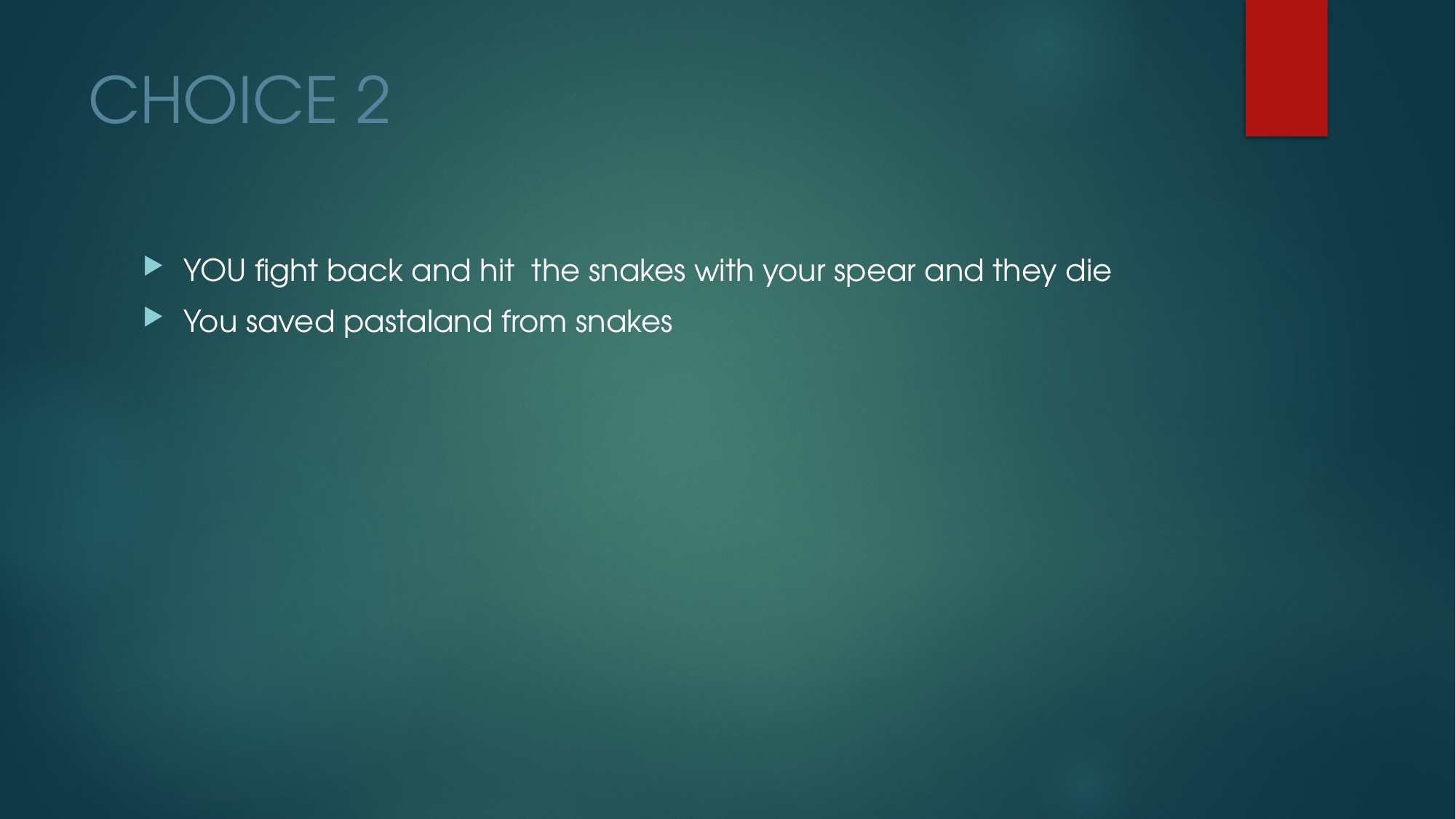

# CHOICE 2
YOU fight back and hit  the snakes with your spear and they die
You saved pastaland from snakes